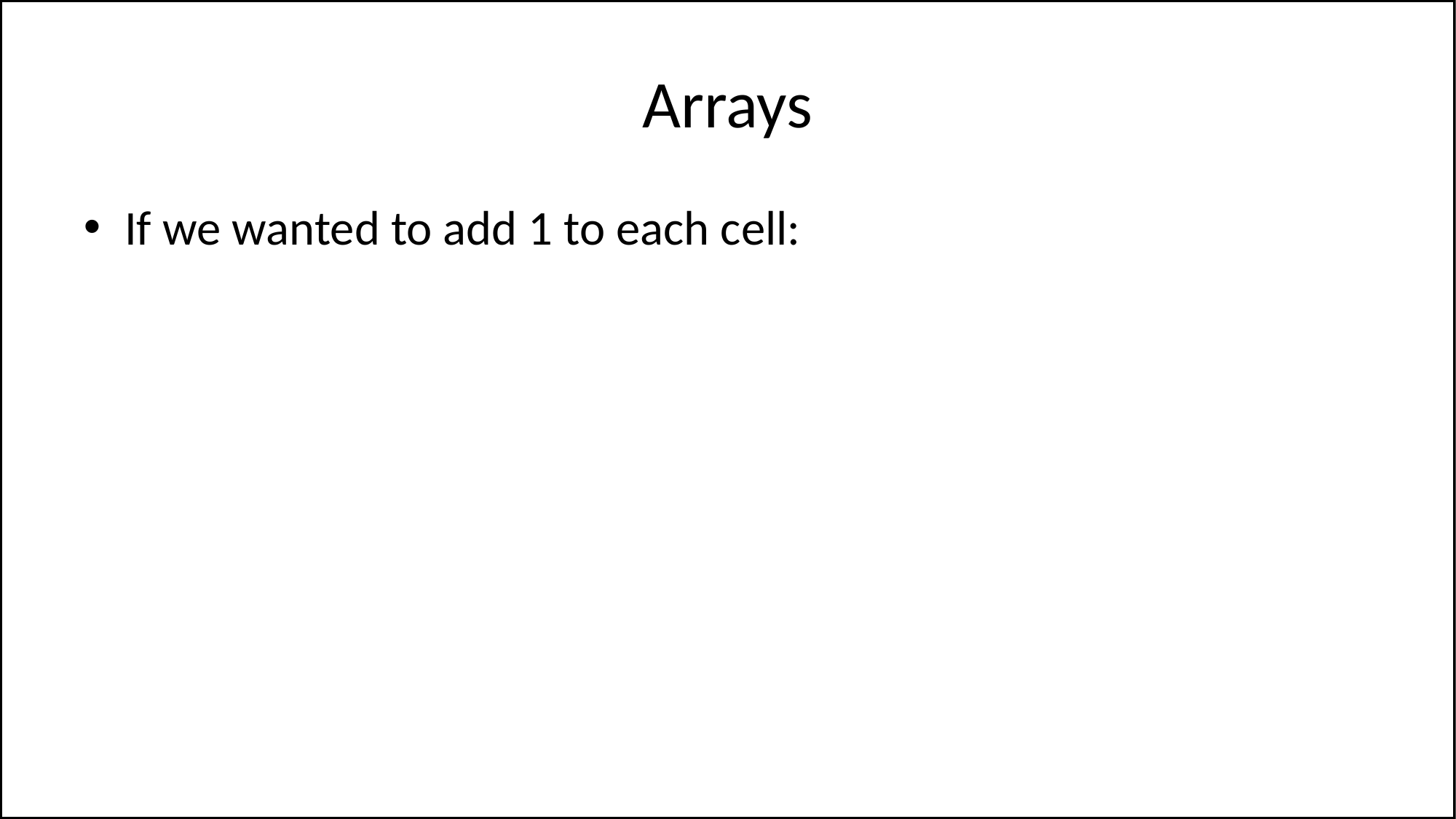

# Arrays
If we wanted to add 1 to each cell: